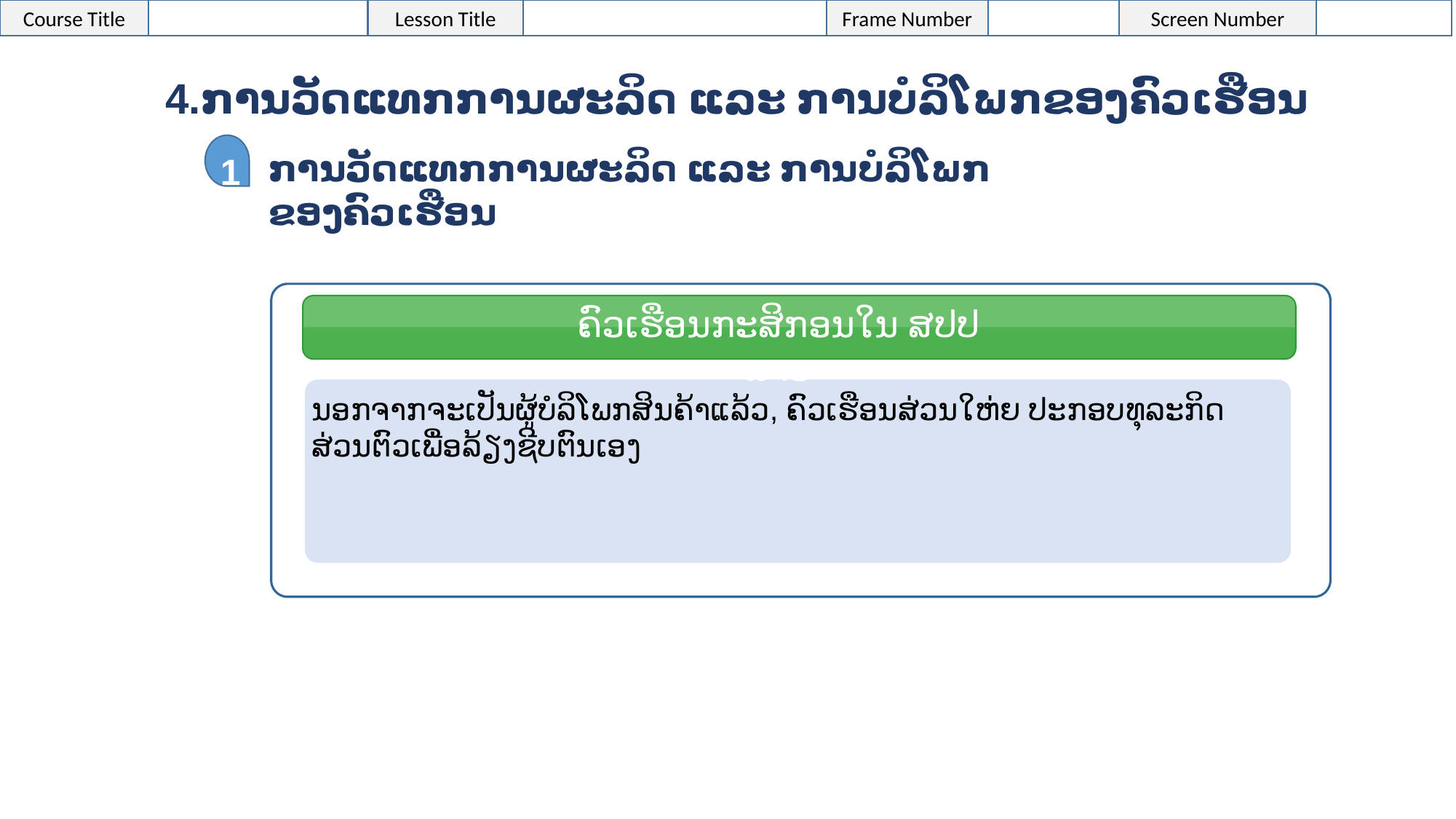

4.ການວັດແທກການຜະລິດ ແລະ ການບໍລິໂພກຂອງຄົວເຮືອນ

1
ການວັດແທກການຜະລິດ ແລະ ການບໍລິໂພກຂອງຄົວເຮືອນ

ນອກຈາກຈະເປັນຜູ້ບໍລິໂພກສິນຄ້າແລ້ວ, ຄົວເຮືອນສ່ວນໃຫ່ຍ ປະກອບທຸລະກິດສ່ວນຕົວເພື່ອລ້ຽງຊີບຕົນເອງ
ຄົວເຮືອນກະສິກອນໃນ ສປປລາວ